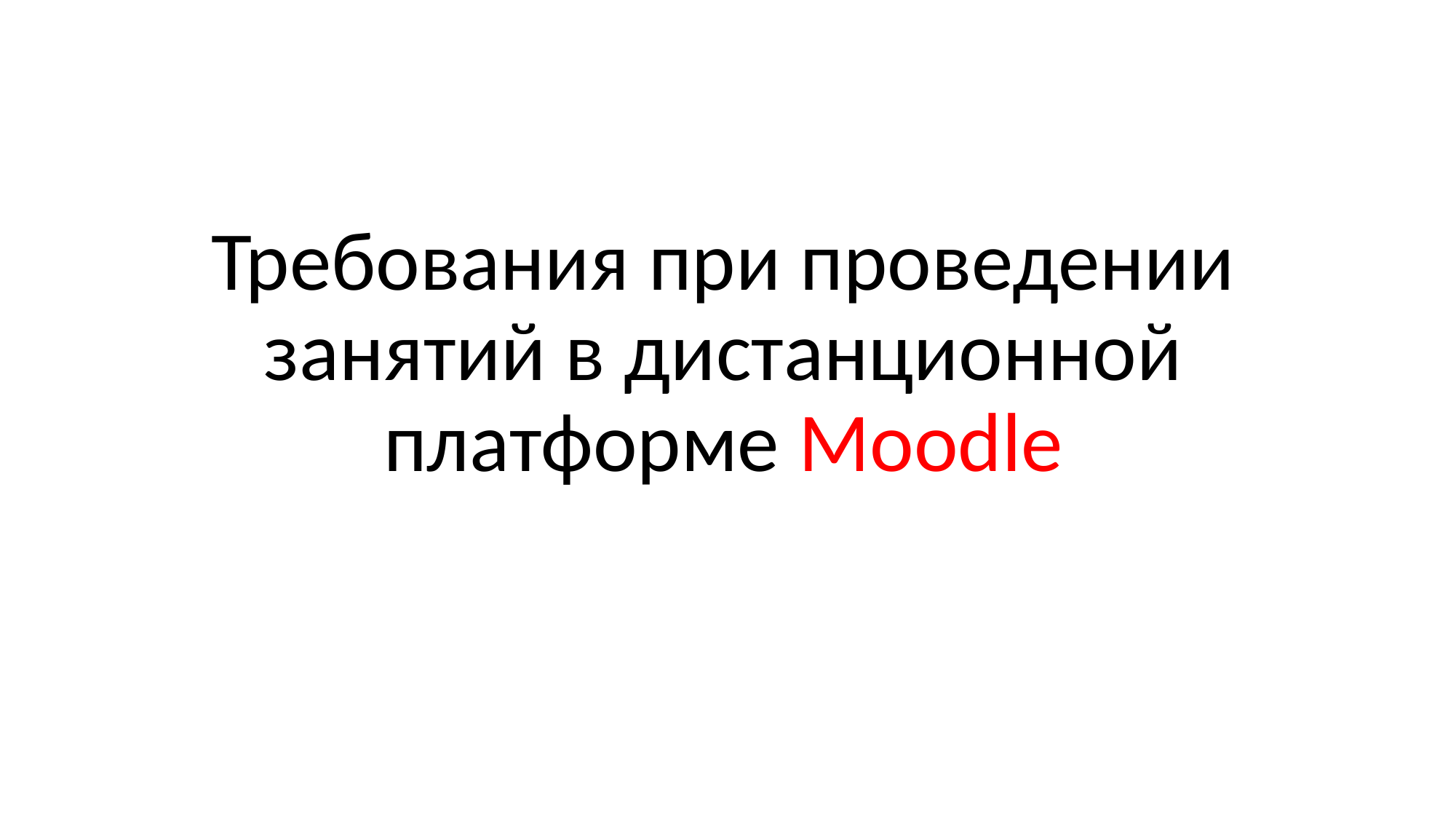

# Требования при проведении занятий в дистанционной платформе Moodle